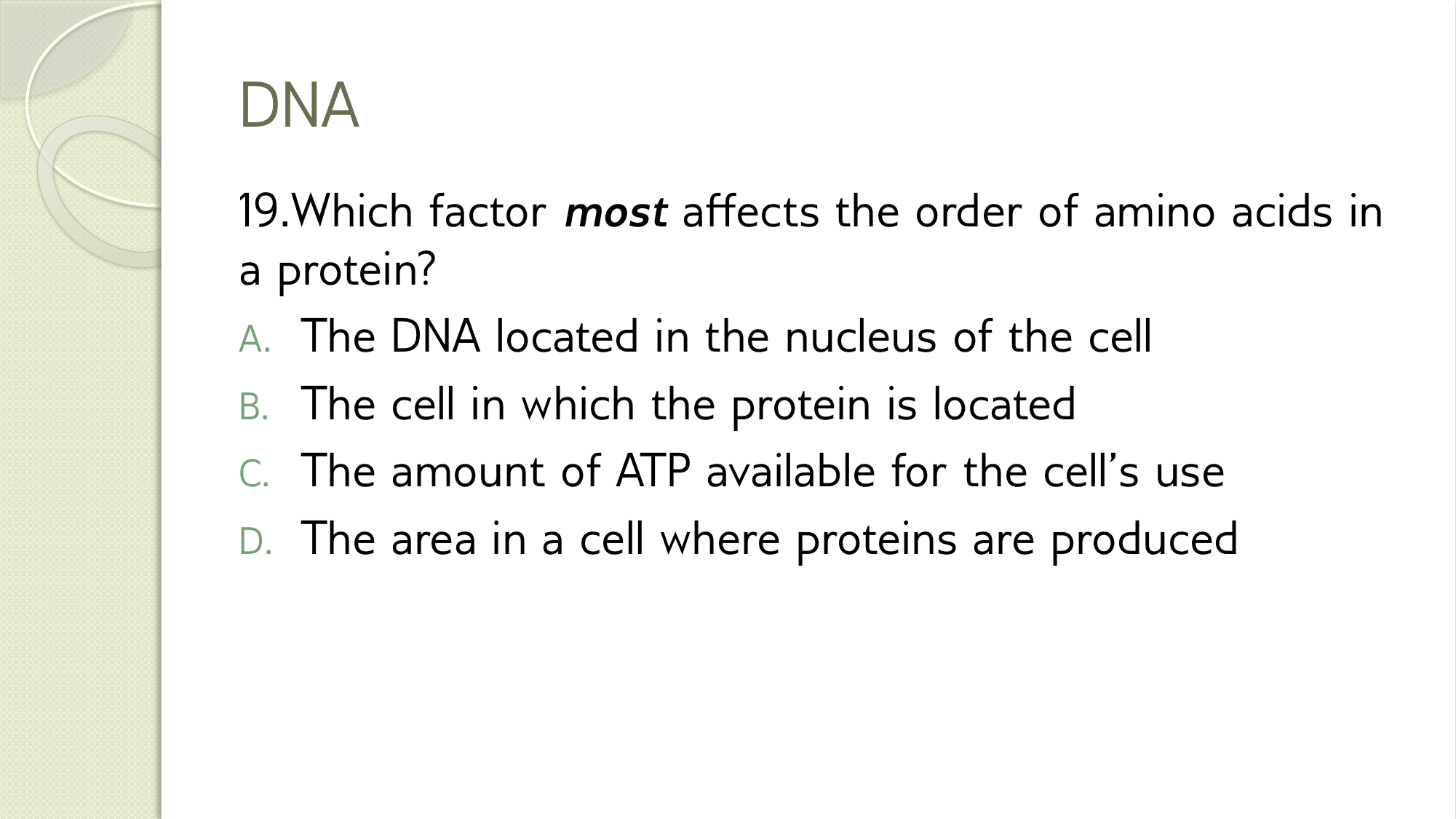

# DNA
19.Which factor most affects the order of amino acids in a protein?
The DNA located in the nucleus of the cell
The cell in which the protein is located
The amount of ATP available for the cell’s use
The area in a cell where proteins are produced